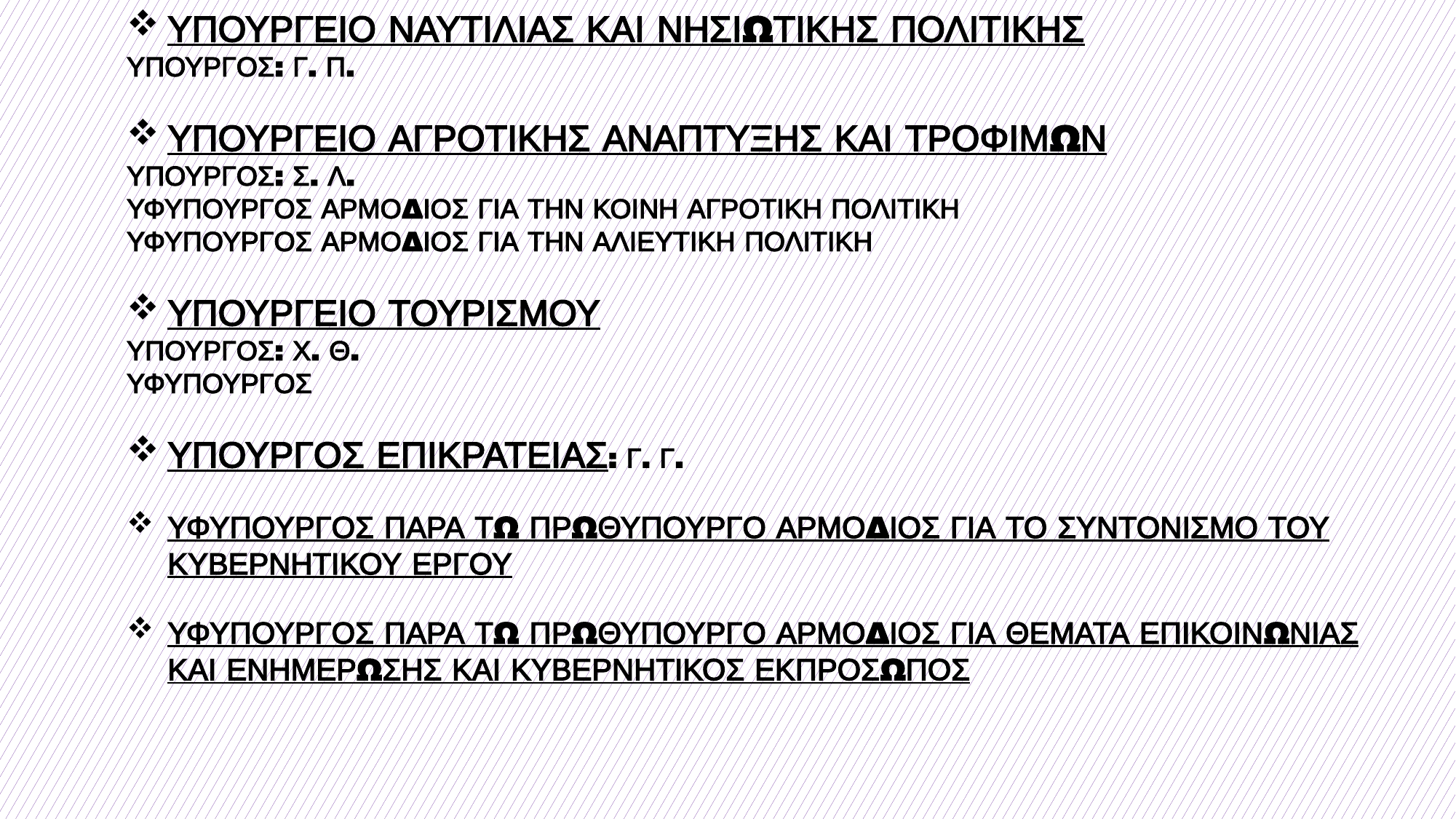

ΥΠΟΥΡΓΕΙΟ ΝΑΥΤΙΛΙΑΣ ΚΑΙ ΝΗΣΙΩΤΙΚΗΣ ΠΟΛΙΤΙΚΗΣ
ΥΠΟΥΡΓΟΣ: Γ. Π.

ΥΠΟΥΡΓΕΙΟ ΑΓΡΟΤΙΚΗΣ ΑΝΑΠΤΥΞΗΣ ΚΑΙ ΤΡΟΦΙΜΩΝ
ΥΠΟΥΡΓΟΣ: Σ. Λ.
ΥΦΥΠΟΥΡΓΟΣ ΑΡΜΟΔΙΟΣ ΓΙΑ ΤΗΝ ΚΟΙΝΗ ΑΓΡΟΤΙΚΗ ΠΟΛΙΤΙΚΗ
ΥΦΥΠΟΥΡΓΟΣ ΑΡΜΟΔΙΟΣ ΓΙΑ ΤΗΝ ΑΛΙΕΥΤΙΚΗ ΠΟΛΙΤΙΚΗ

ΥΠΟΥΡΓΕΙΟ ΤΟΥΡΙΣΜΟΥ
ΥΠΟΥΡΓΟΣ: Χ. Θ.
ΥΦΥΠΟΥΡΓΟΣ

ΥΠΟΥΡΓΟΣ ΕΠΙΚΡΑΤΕΙΑΣ: Γ. Γ.

ΥΦΥΠΟΥΡΓΟΣ ΠΑΡΑ ΤΩ ΠΡΩΘΥΠΟΥΡΓΟ ΑΡΜΟΔΙΟΣ ΓΙΑ ΤΟ ΣΥΝΤΟΝΙΣΜΟ ΤΟΥ ΚΥΒΕΡΝΗΤΙΚΟΥ ΕΡΓΟΥ

ΥΦΥΠΟΥΡΓΟΣ ΠΑΡΑ ΤΩ ΠΡΩΘΥΠΟΥΡΓΟ ΑΡΜΟΔΙΟΣ ΓΙΑ ΘΕΜΑΤΑ ΕΠΙΚΟΙΝΩΝΙΑΣ ΚΑΙ ΕΝΗΜΕΡΩΣΗΣ ΚΑΙ ΚΥΒΕΡΝΗΤΙΚΟΣ ΕΚΠΡΟΣΩΠΟΣ